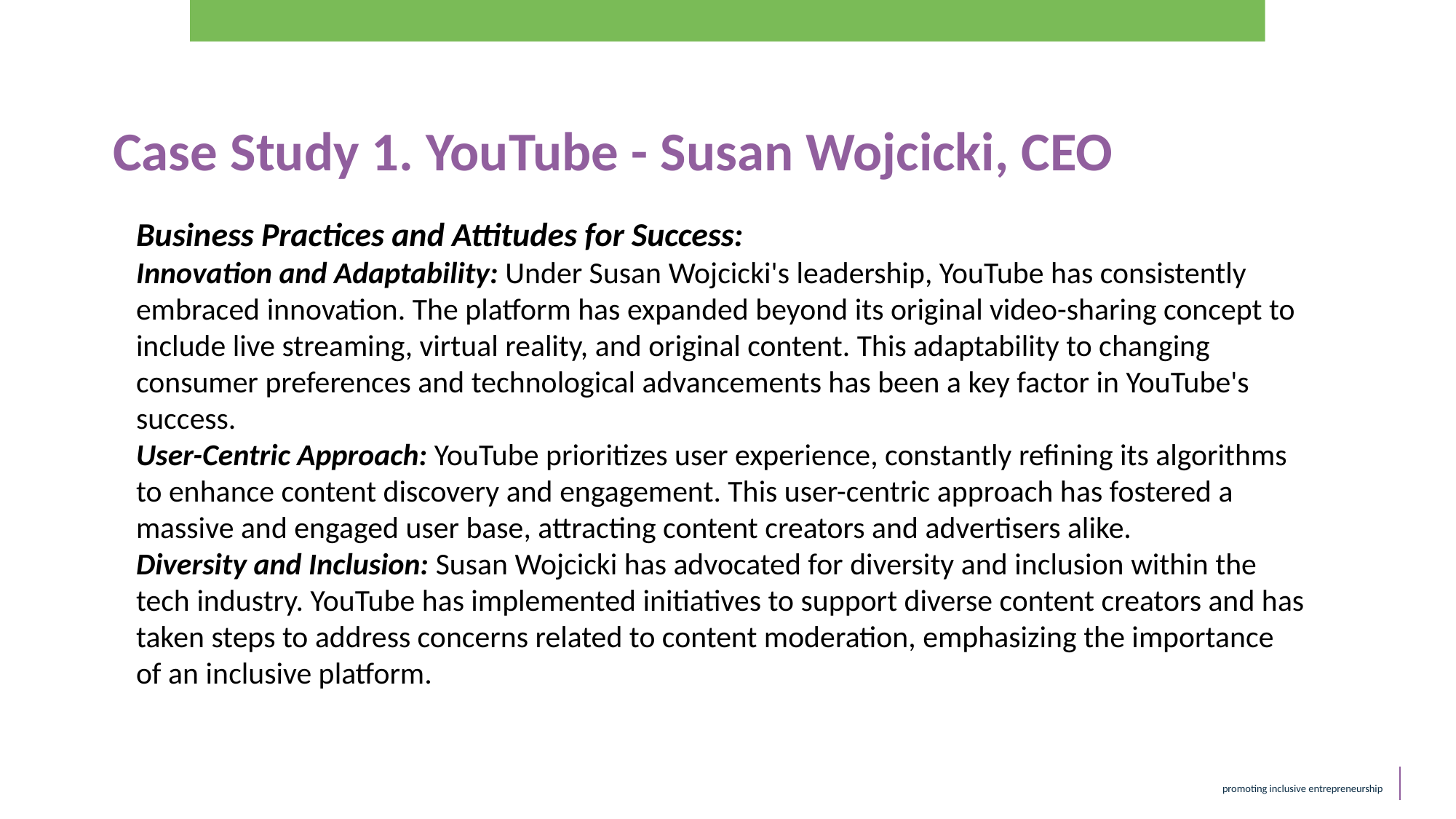

Case Study 1. YouTube - Susan Wojcicki, CEO

Business Practices and Attitudes for Success:
Innovation and Adaptability: Under Susan Wojcicki's leadership, YouTube has consistently embraced innovation. The platform has expanded beyond its original video-sharing concept to include live streaming, virtual reality, and original content. This adaptability to changing consumer preferences and technological advancements has been a key factor in YouTube's success.
User-Centric Approach: YouTube prioritizes user experience, constantly refining its algorithms to enhance content discovery and engagement. This user-centric approach has fostered a massive and engaged user base, attracting content creators and advertisers alike.
Diversity and Inclusion: Susan Wojcicki has advocated for diversity and inclusion within the tech industry. YouTube has implemented initiatives to support diverse content creators and has taken steps to address concerns related to content moderation, emphasizing the importance of an inclusive platform.